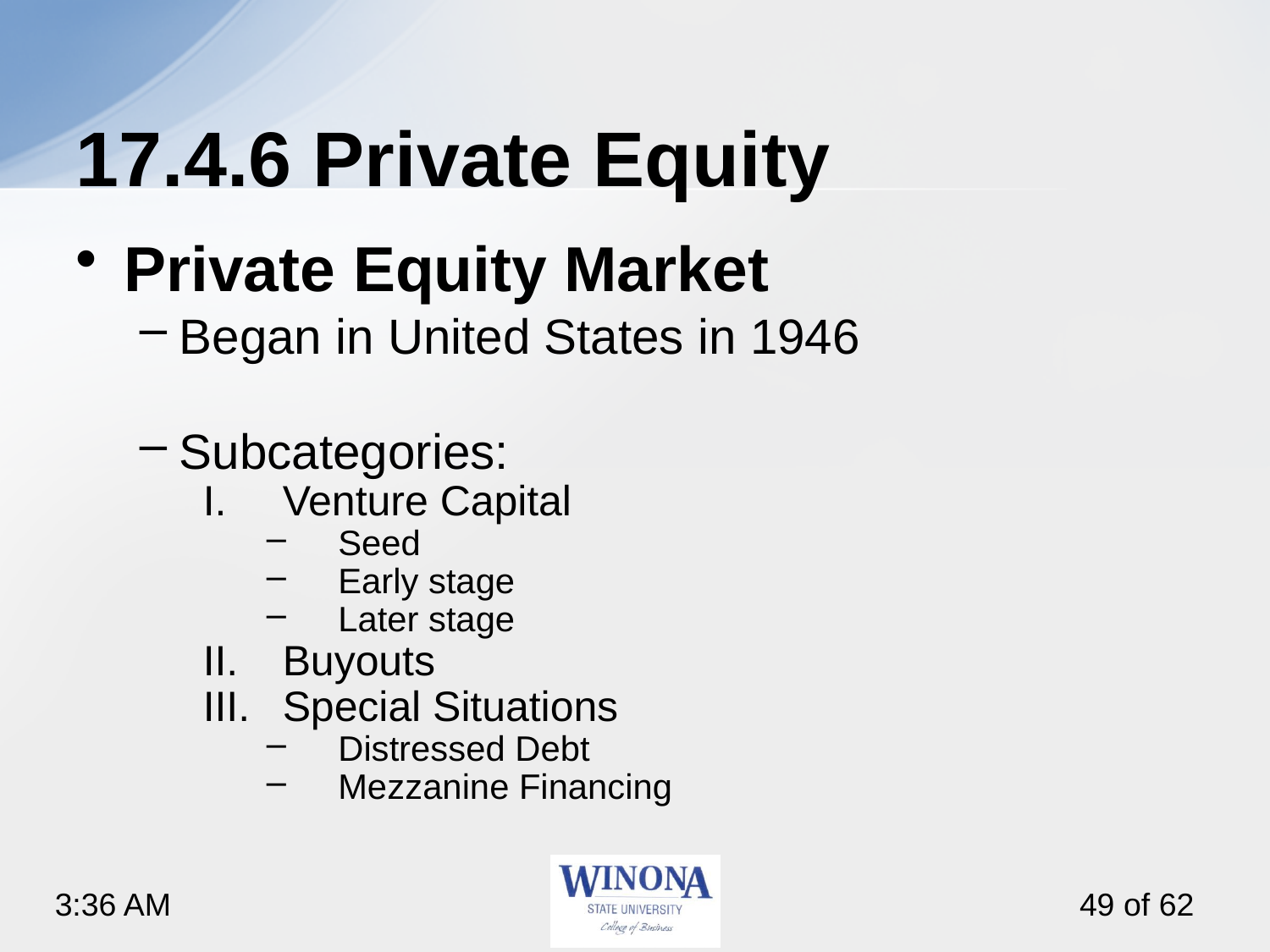

# 17.4.6 Private Equity
Private Equity Market
Began in United States in 1946

Subcategories:
Venture Capital
Seed
Early stage
Later stage
Buyouts
Special Situations
Distressed Debt
Mezzanine Financing